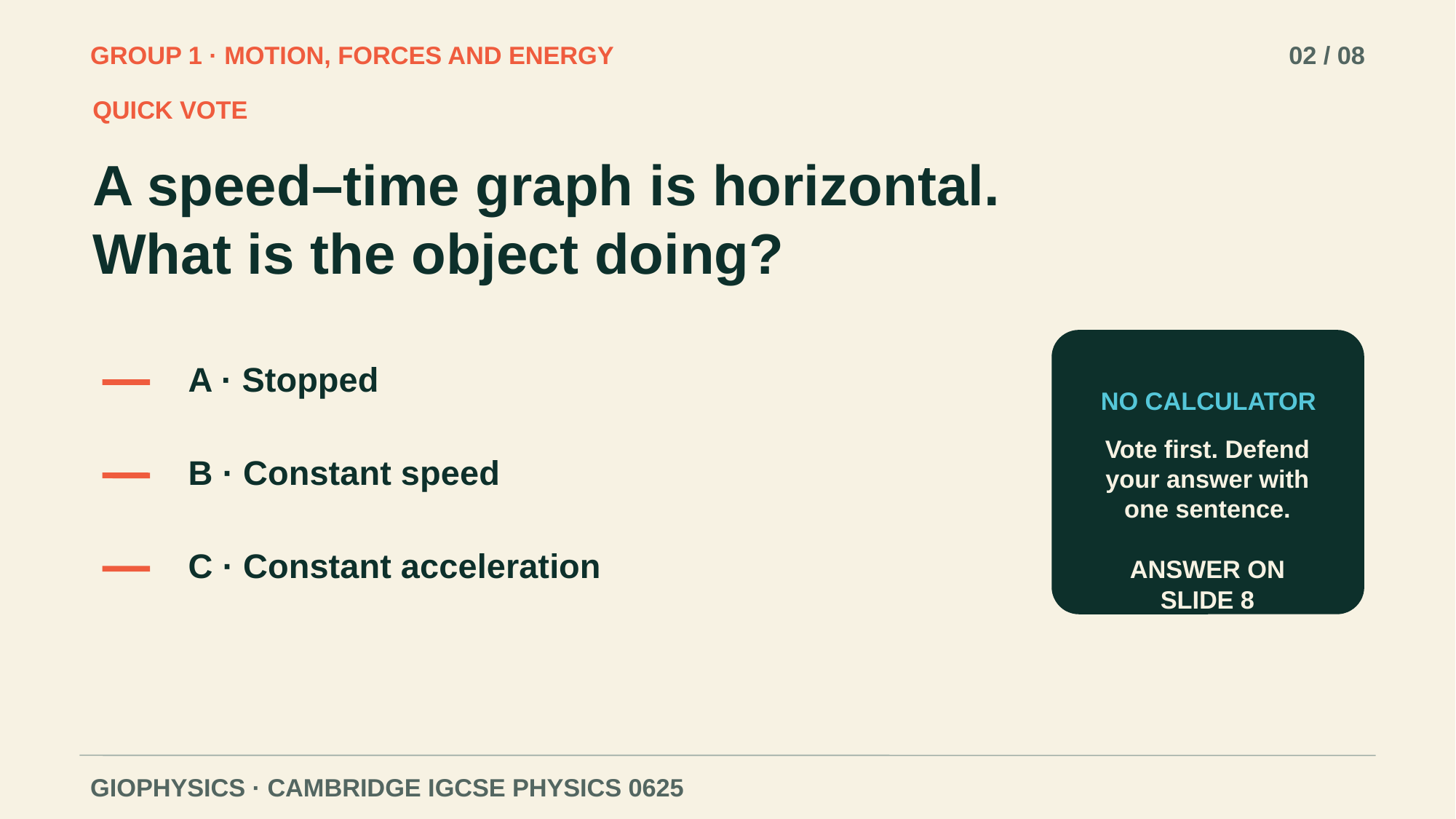

GROUP 1 · MOTION, FORCES AND ENERGY
02 / 08
QUICK VOTE
A speed–time graph is horizontal. What is the object doing?

A · Stopped
NO CALCULATOR

Vote first. Defend your answer with one sentence.
B · Constant speed

C · Constant acceleration
ANSWER ON SLIDE 8

GIOPHYSICS · CAMBRIDGE IGCSE PHYSICS 0625